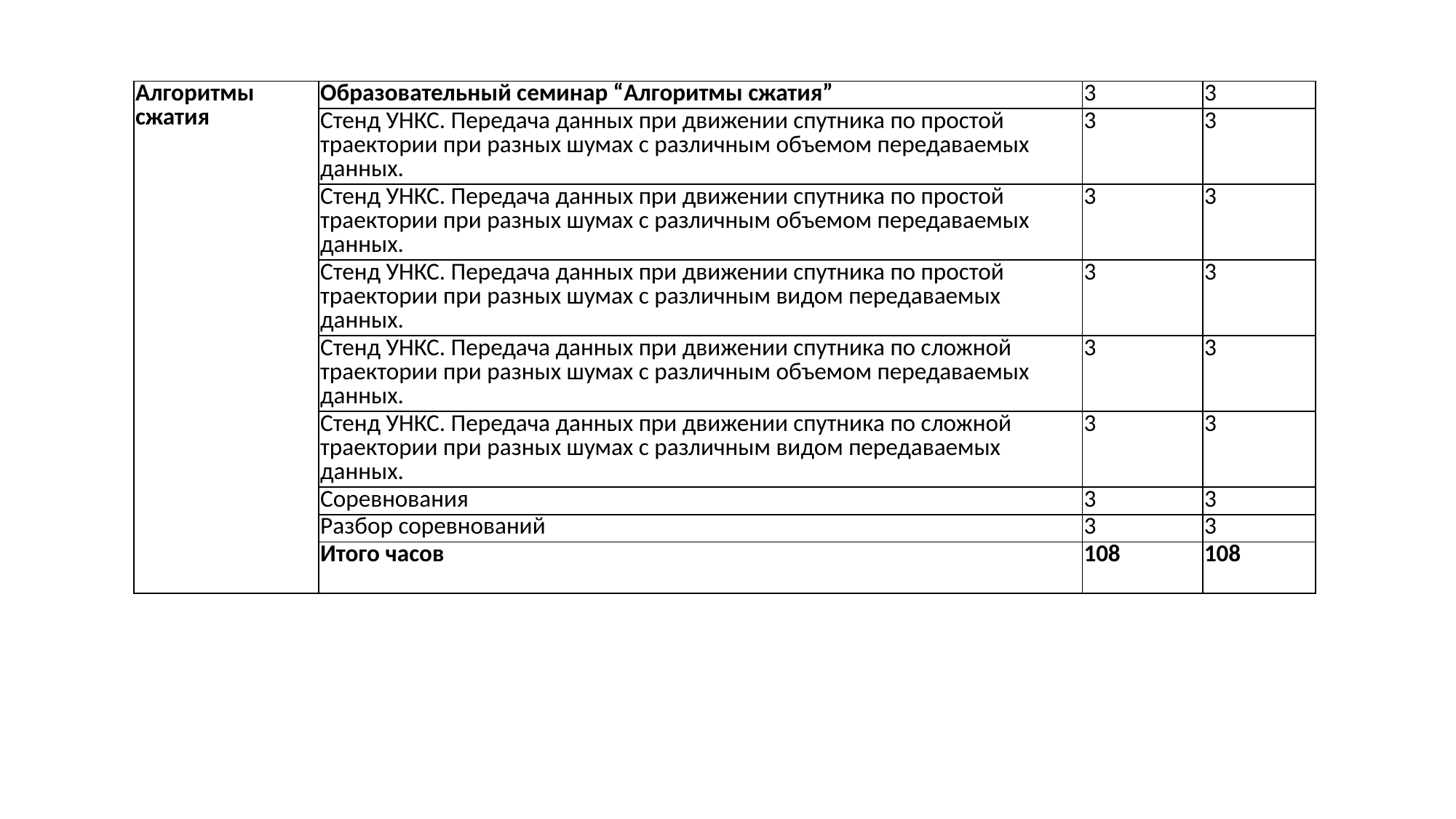

| Алгоритмы сжатия | Образовательный семинар “Алгоритмы сжатия” | 3 | 3 |
| --- | --- | --- | --- |
|  | Стенд УНКС. Передача данных при движении спутника по простой траектории при разных шумах с различным объемом передаваемых данных. | 3 | 3 |
|  | Стенд УНКС. Передача данных при движении спутника по простой траектории при разных шумах с различным объемом передаваемых данных. | 3 | 3 |
|  | Стенд УНКС. Передача данных при движении спутника по простой траектории при разных шумах с различным видом передаваемых данных. | 3 | 3 |
|  | Стенд УНКС. Передача данных при движении спутника по сложной траектории при разных шумах с различным объемом передаваемых данных. | 3 | 3 |
|  | Стенд УНКС. Передача данных при движении спутника по сложной траектории при разных шумах с различным видом передаваемых данных. | 3 | 3 |
|  | Соревнования | 3 | 3 |
|  | Разбор соревнований | 3 | 3 |
|  | Итого часов | 108 | 108 |